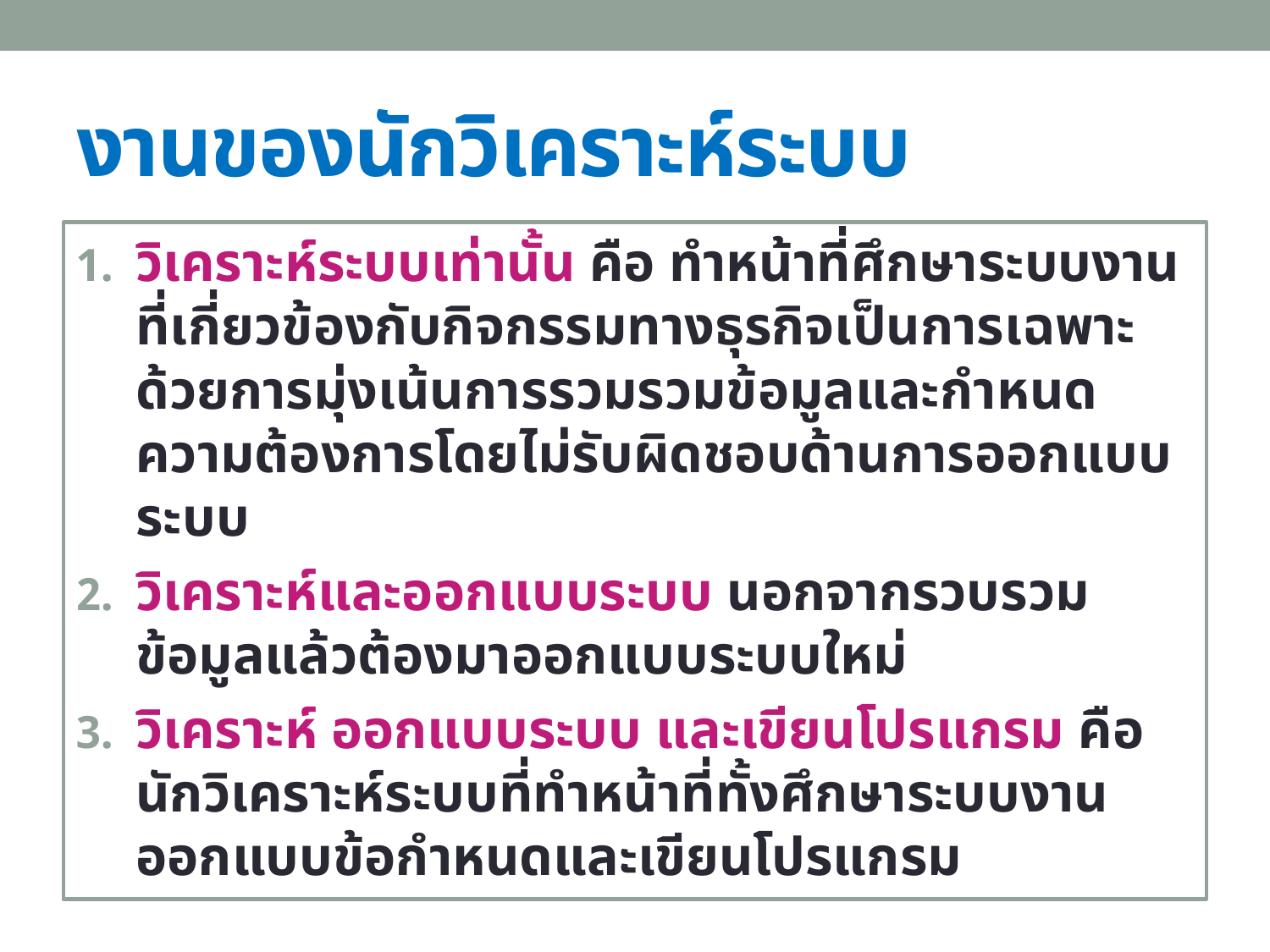

# งานของนักวิเคราะห์ระบบ
วิเคราะห์ระบบเท่านั้น คือ ทำหน้าที่ศึกษาระบบงานที่เกี่ยวข้องกับกิจกรรมทางธุรกิจเป็นการเฉพาะ ด้วยการมุ่งเน้นการรวมรวมข้อมูลและกำหนดความต้องการโดยไม่รับผิดชอบด้านการออกแบบระบบ
วิเคราะห์และออกแบบระบบ นอกจากรวบรวมข้อมูลแล้วต้องมาออกแบบระบบใหม่
วิเคราะห์ ออกแบบระบบ และเขียนโปรแกรม คือ นักวิเคราะห์ระบบที่ทำหน้าที่ทั้งศึกษาระบบงาน ออกแบบข้อกำหนดและเขียนโปรแกรม